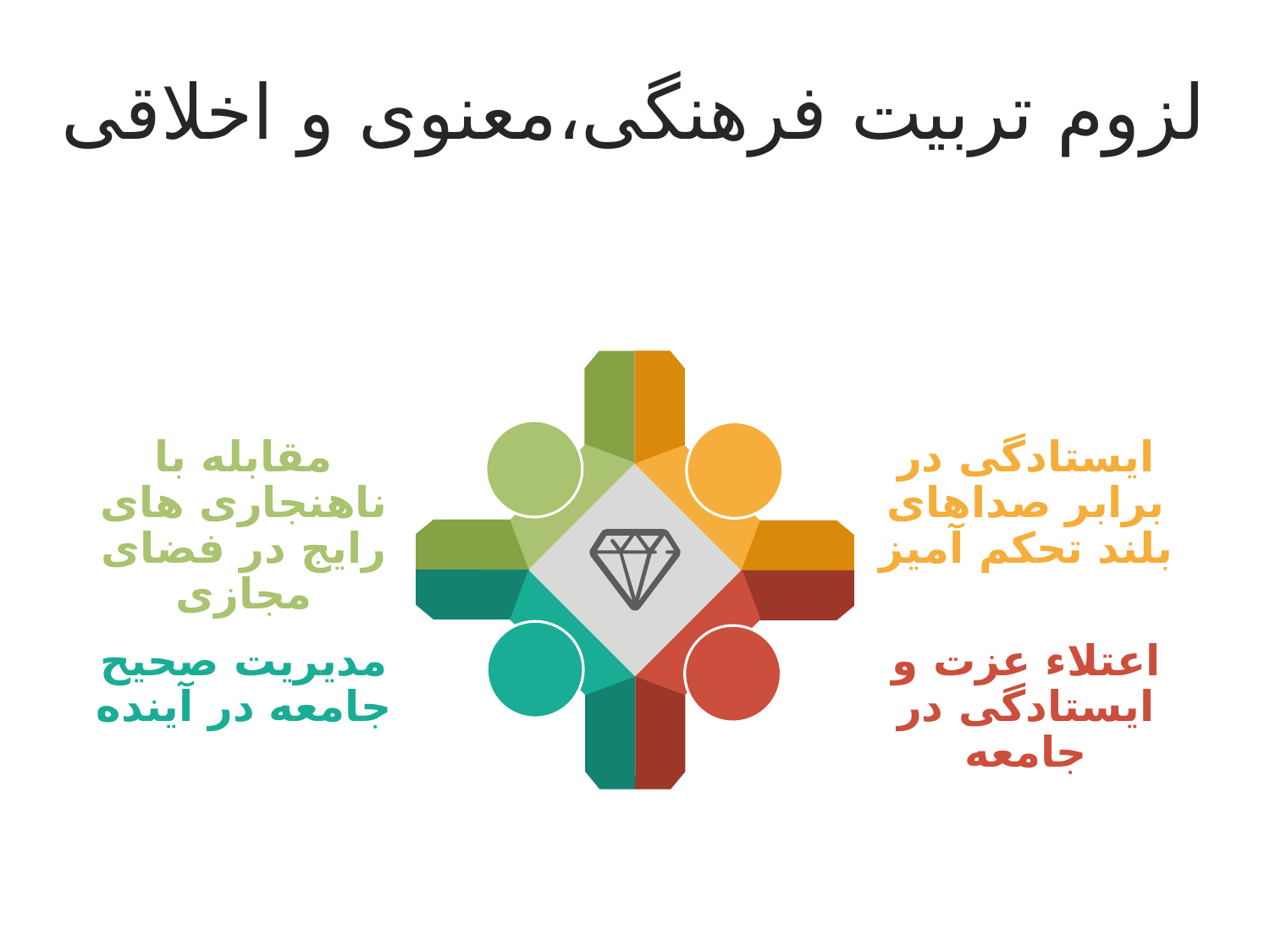

# لزوم تربیت فرهنگی،معنوی و اخلاقی

ایستادگی در برابر صداهای بلند تحکم آمیز
مقابله با ناهنجاری های رایج در فضای مجازی

مدیریت صحیح جامعه در آینده
اعتلاء عزت و ایستادگی در جامعه